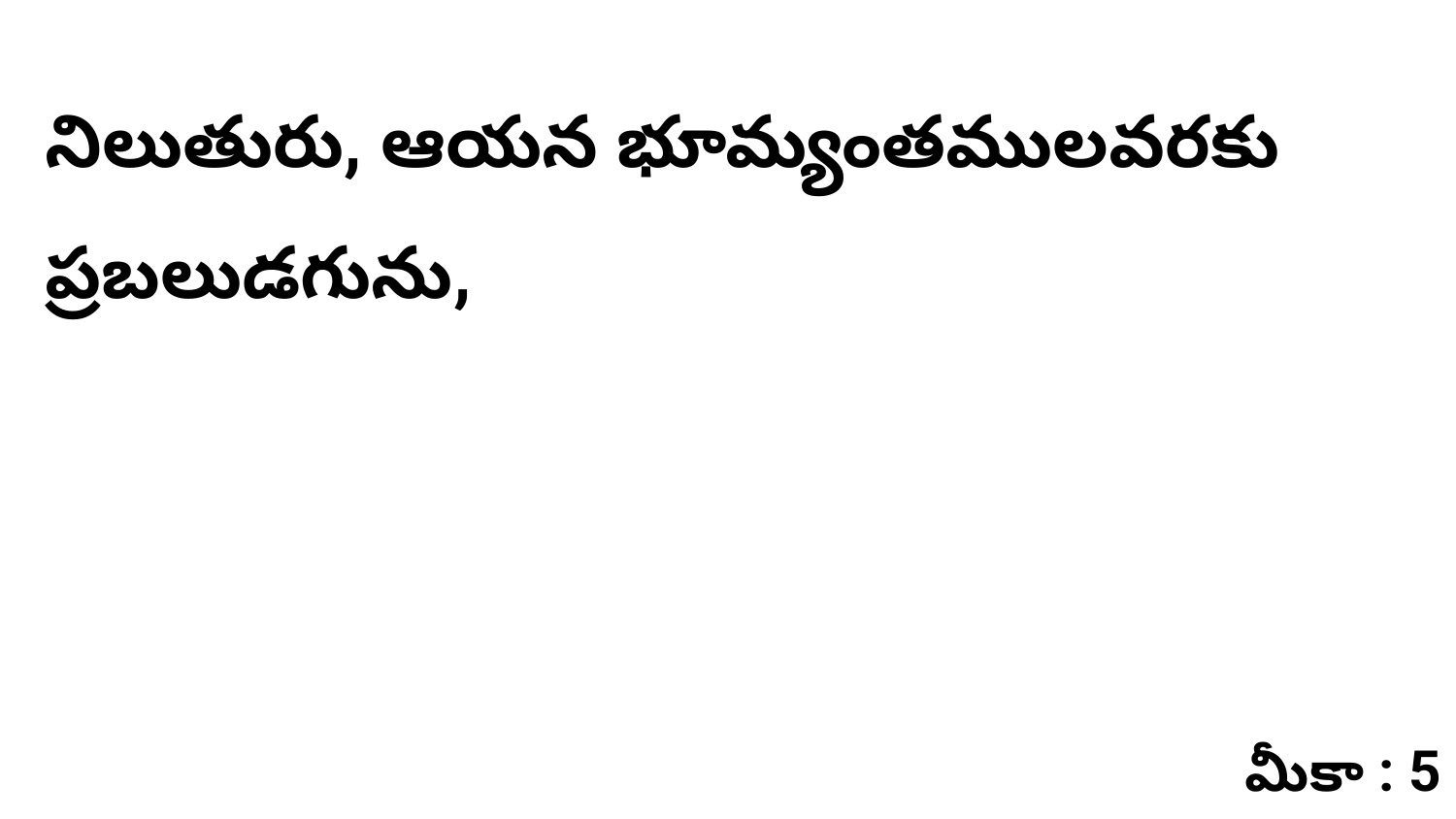

నిలుతురు, ఆయన భూమ్యంతములవరకు ప్రబలుడగును,
మీకా : 5